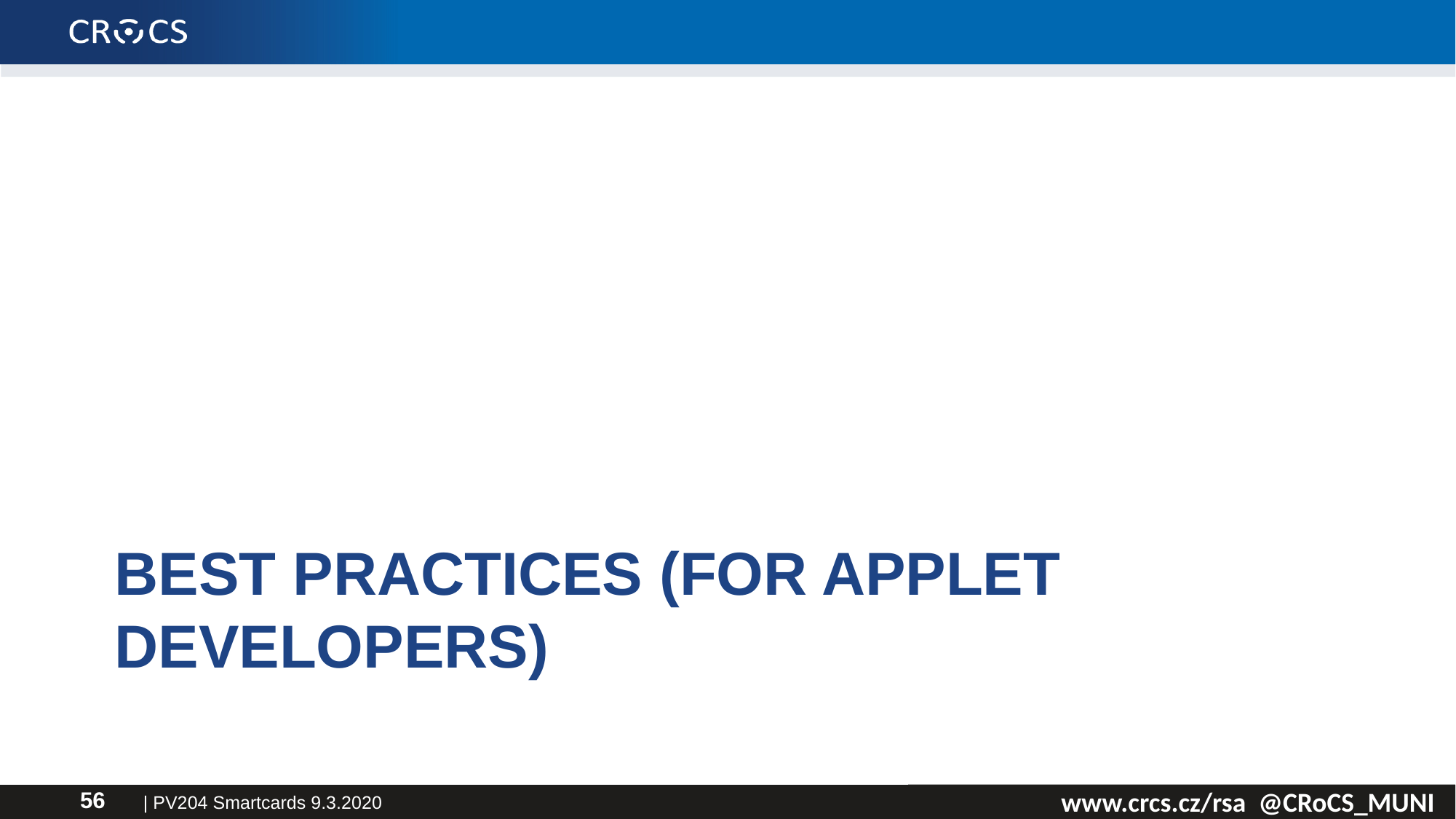

# Best practices (for applet developers)
| PV204 Smartcards 9.3.2020
56